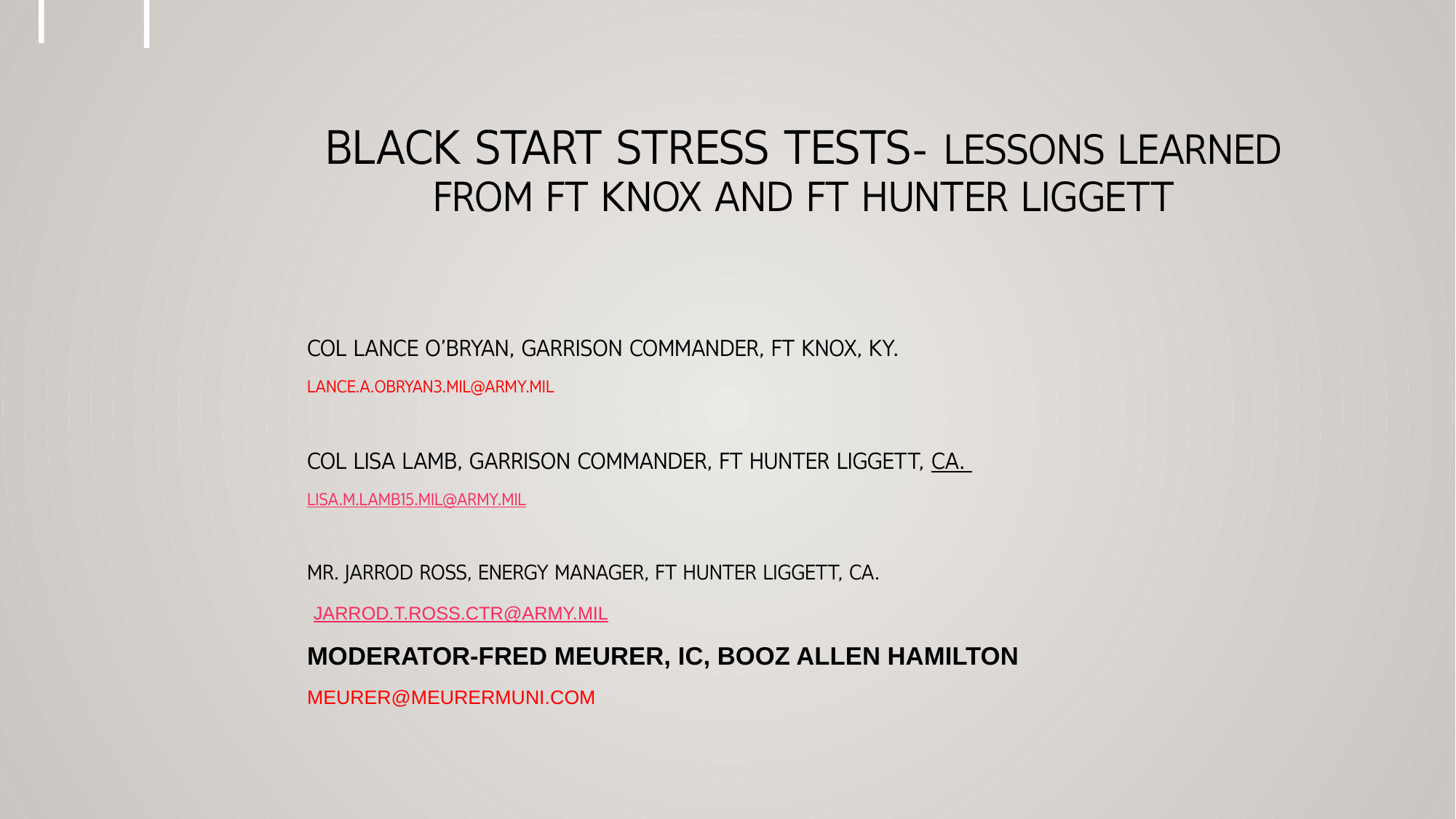

# Black Start Stress Tests- Lessons learned from Ft Knox and Ft Hunter Liggett
Col lance O’Bryan, Garrison Commander, Ft Knox, ky.
lance.a.obryan3.mil@army.mil

Col lisa lamb, garrison commander, ft hunter liggett, ca.
Lisa.m.lamb15.mil@army.mil

Mr. jarrod ross, energy manager, ft hunter liggett, ca.
 jarrod.t.ross.ctr@army.mil
Moderator-fred Meurer, ic, booz allen Hamilton
Meurer@meurermuni.com